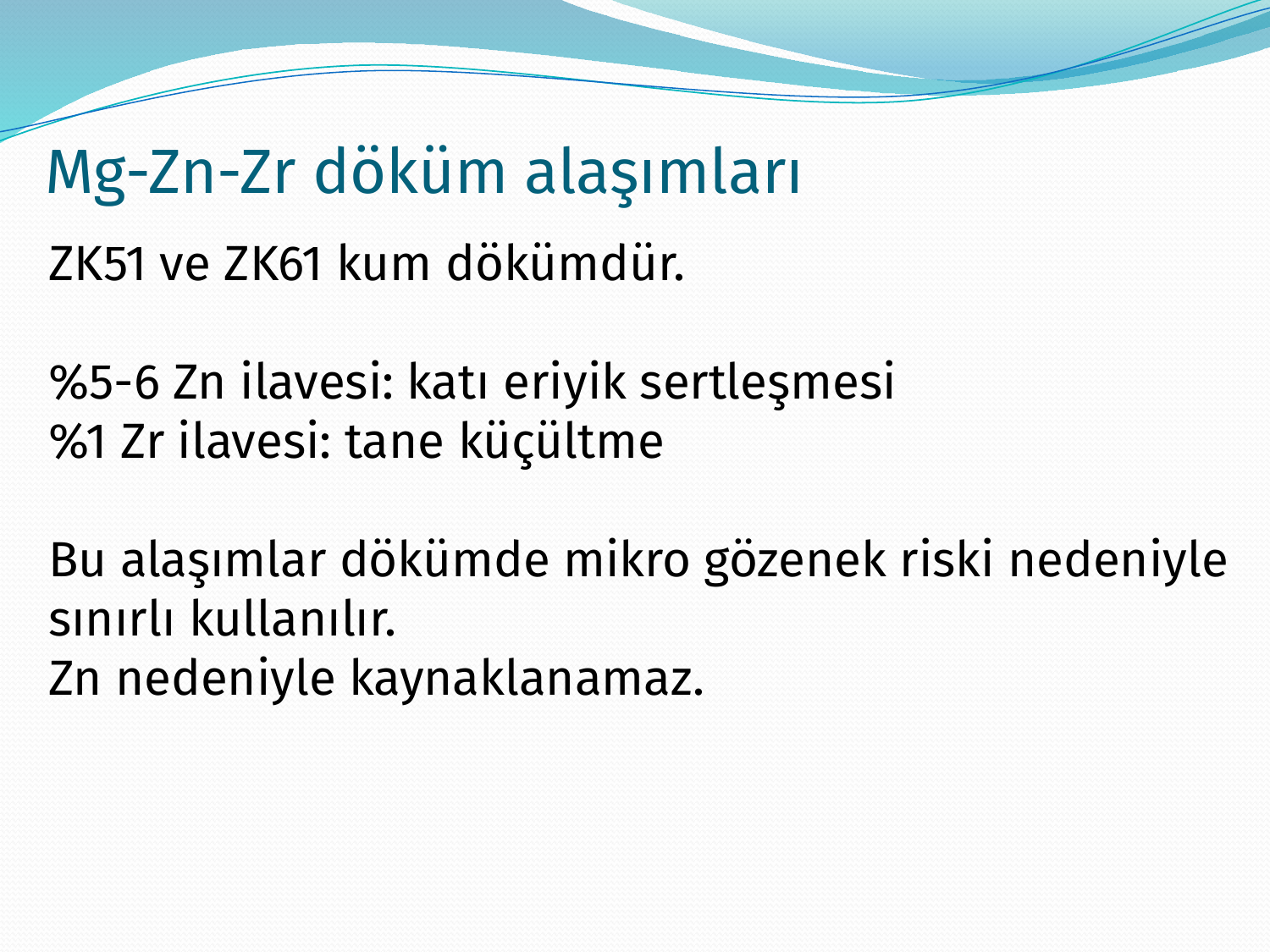

# Mg-Zn-Zr döküm alaşımları
ZK51 ve ZK61 kum dökümdür.

%5-6 Zn ilavesi: katı eriyik sertleşmesi
%1 Zr ilavesi: tane küçültme

Bu alaşımlar dökümde mikro gözenek riski nedeniyle sınırlı kullanılır.
Zn nedeniyle kaynaklanamaz.